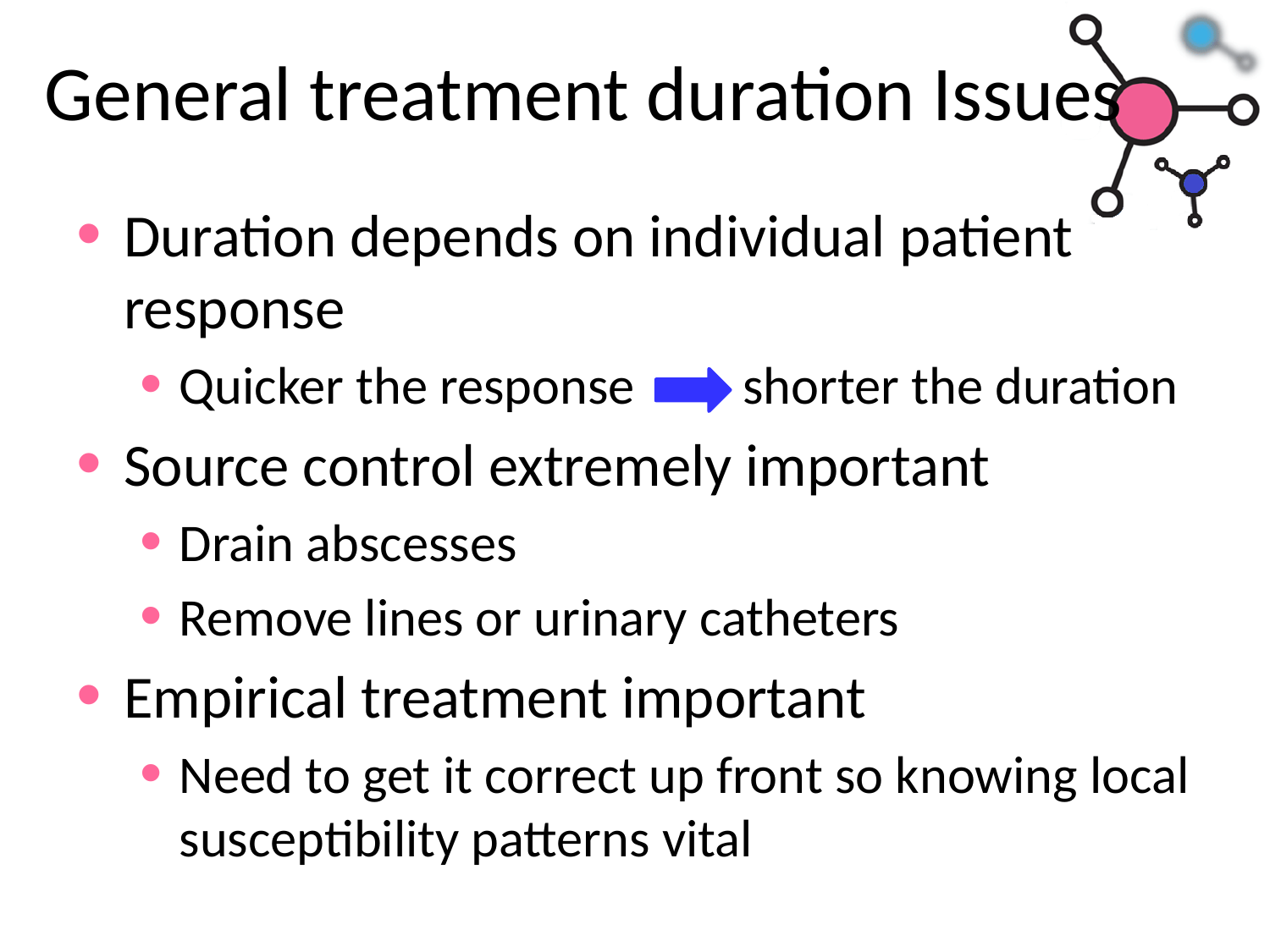

# General treatment duration Issues
Duration depends on individual patient response
Quicker the response         shorter the duration
Source control extremely important
Drain abscesses
Remove lines or urinary catheters
Empirical treatment important
Need to get it correct up front so knowing local susceptibility patterns vital